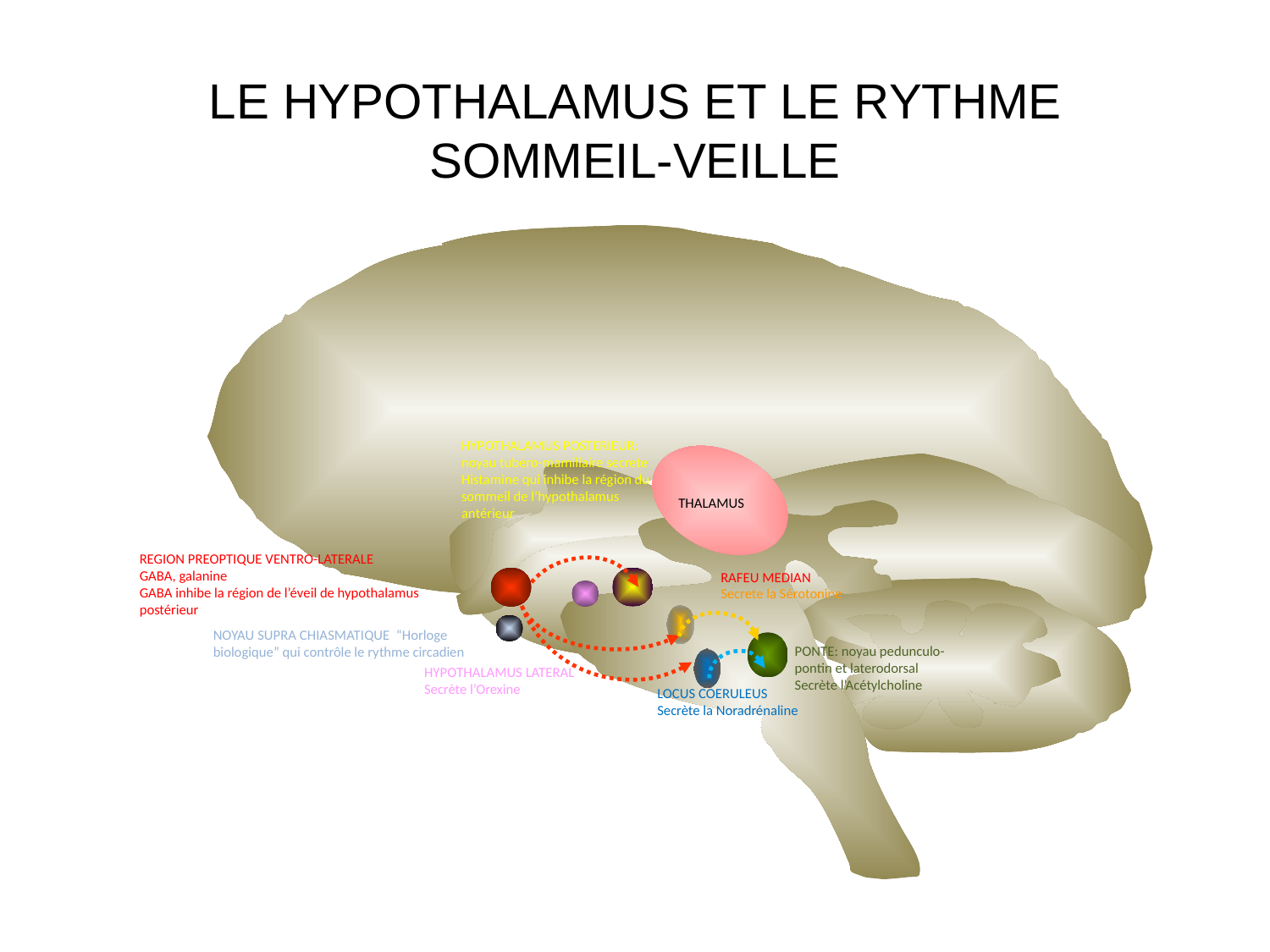

LE HYPOTHALAMUS ET LE RYTHME SOMMEIL-VEILLE

HYPOTHALAMUS POSTERIEUR: noyau tubero-mamillaire secrete
Histamine qui inhibe la région du sommeil de l’hypothalamus antérieur

THALAMUS

REGION PREOPTIQUE VENTRO-LATERALE
GABA, galanine
GABA inhibe la région de l’éveil de hypothalamus postérieur
RAFEU MEDIAN
Secrete la Sérotonine

NOYAU SUPRA CHIASMATIQUE  “Horloge biologique” qui contrôle le rythme circadien

PONTE: noyau pedunculo-pontin et laterodorsal
Secrète l’Acétylcholine

HYPOTHALAMUS LATERAL
Secrète l’Orexine
LOCUS COERULEUS
Secrète la Noradrénaline